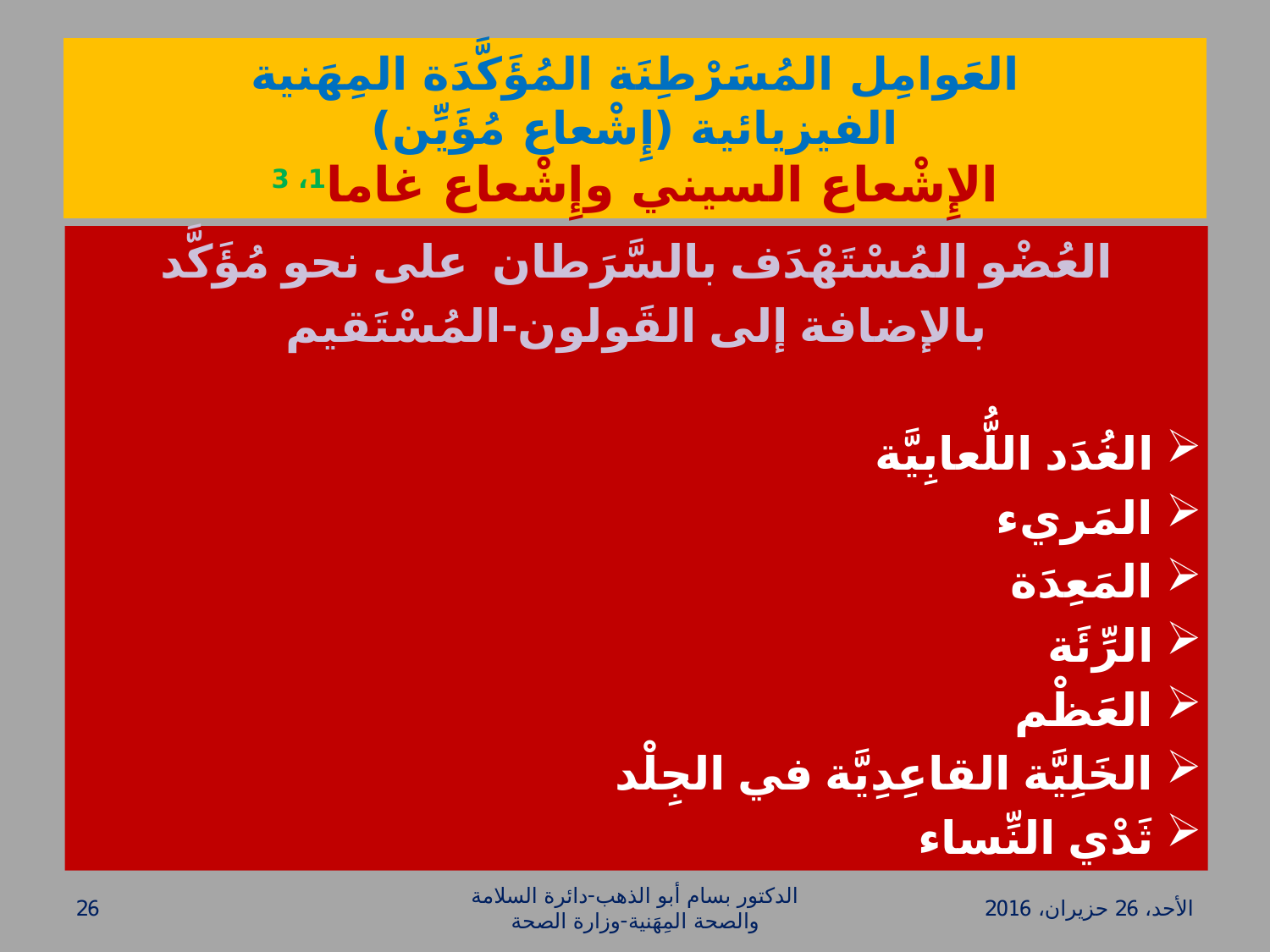

# العَوامِل المُسَرْطِنَة المُؤَكَّدَة المِهَنية الفيزيائية (إِشْعاع مُؤَيِّن) الإِشْعاع السيني وإِشْعاع غاما1، 3
العُضْو المُسْتَهْدَف بالسَّرَطان  على نحو مُؤَكَّد
بالإضافة إلى القَولون-المُسْتَقيم

الغُدَد اللُّعابِيَّة
المَريء
المَعِدَة
الرِّئَة
العَظْم
الخَلِيَّة القاعِدِيَّة في الجِلْد
ثَدْي النِّساء
26
الدكتور بسام أبو الذهب-دائرة السلامة والصحة المِهَنية-وزارة الصحة
الأحد، 26 حزيران، 2016